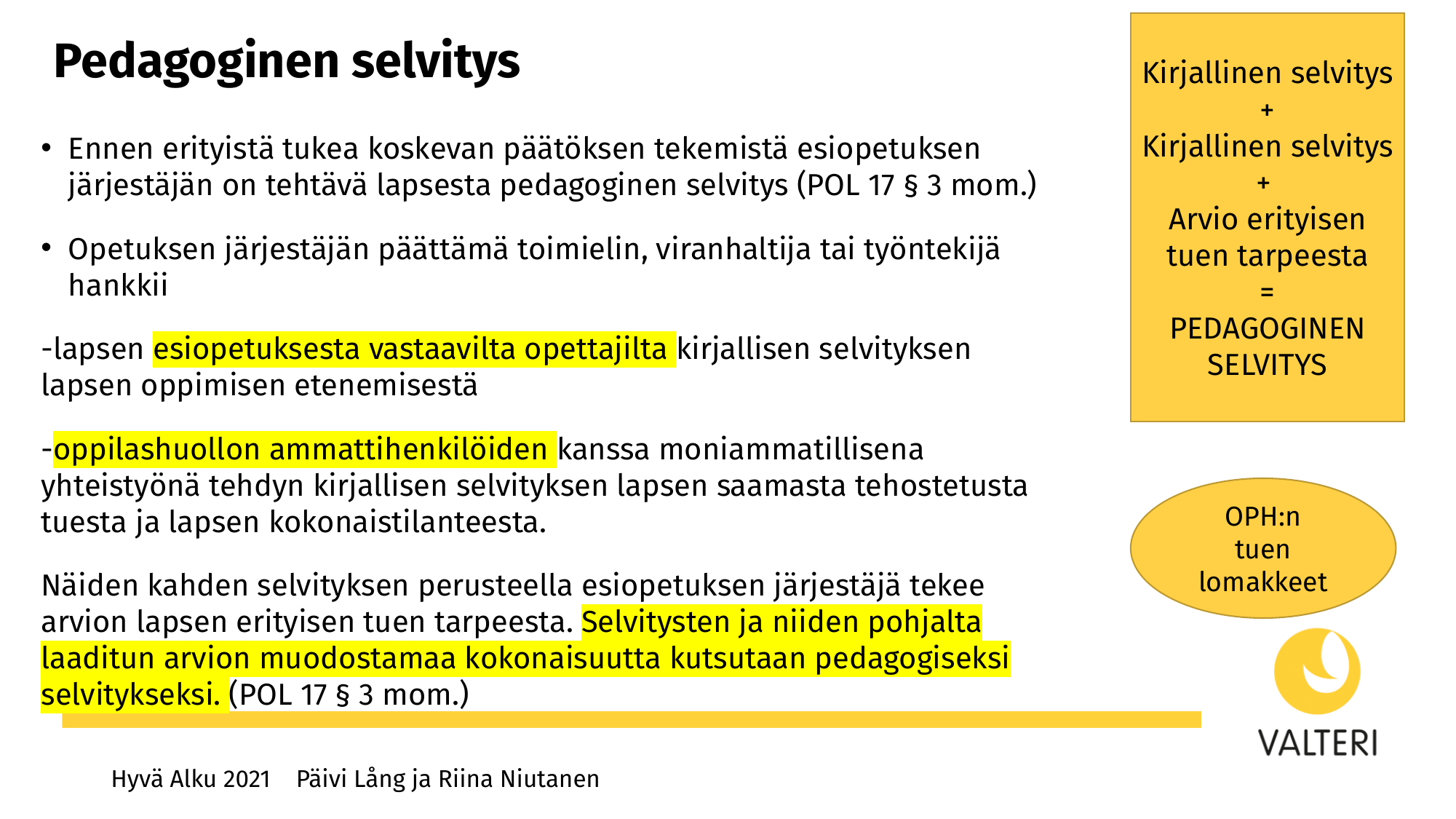

Kirjallinen selvitys
+
Kirjallinen selvitys
+
Arvio erityisen tuen tarpeesta
=
PEDAGOGINEN SELVITYS
# Pedagoginen selvitys
Ennen erityistä tukea koskevan päätöksen tekemistä esiopetuksen järjestäjän on tehtävä lapsesta pedagoginen selvitys (POL 17 § 3 mom.)
Opetuksen järjestäjän päättämä toimielin, viranhaltija tai työntekijä hankkii
-lapsen esiopetuksesta vastaavilta opettajilta kirjallisen selvityksen lapsen oppimisen etenemisestä
-oppilashuollon ammattihenkilöiden kanssa moniammatillisena yhteistyönä tehdyn kirjallisen selvityksen lapsen saamasta tehostetusta tuesta ja lapsen kokonaistilanteesta.
Näiden kahden selvityksen perusteella esiopetuksen järjestäjä tekee arvion lapsen erityisen tuen tarpeesta. Selvitysten ja niiden pohjalta laaditun arvion muodostamaa kokonaisuutta kutsutaan pedagogiseksi selvitykseksi. (POL 17 § 3 mom.)
OPH:n
tuen lomakkeet
Hyvä Alku 2021    Päivi Lång ja Riina Niutanen